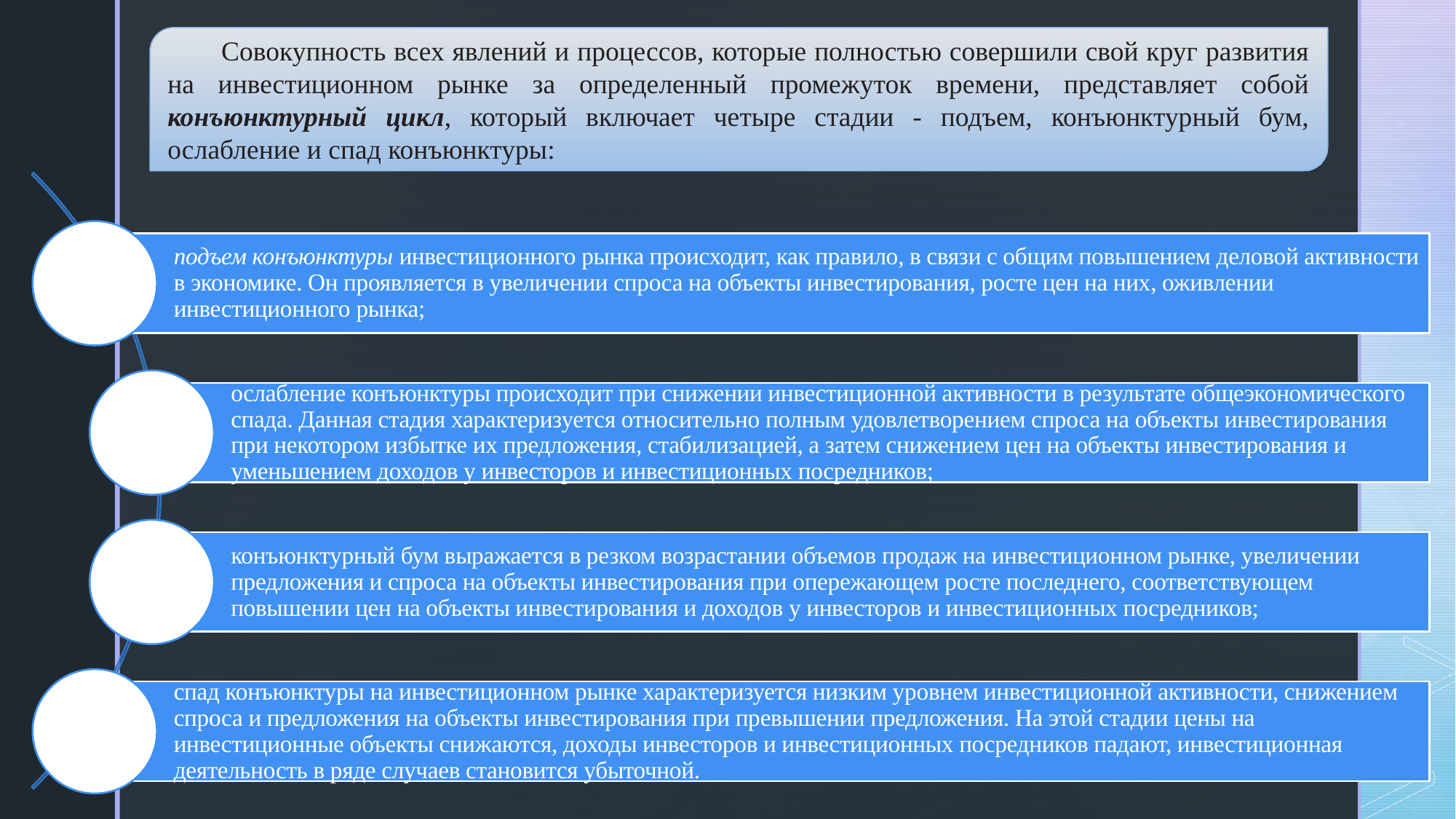

Совокупность всех явлений и процессов, которые полностью совершили свой круг развития на инвестиционном рынке за определенный промежуток времени, представляет собой конъюнктурный цикл, который включает четыре стадии - подъем, конъюнктурный бум, ослабление и спад конъюнктуры:
подъем конъюнктуры инвестиционного рынка происходит, как правило, в связи с общим повышением деловой активности в экономике. Он проявляется в увеличении спроса на объекты инвестирования, росте цен на них, оживлении инвестиционного рынка;
ослабление конъюнктуры происходит при снижении инвестиционной активности в результате общеэкономического спада. Данная стадия характеризуется относительно полным удовлетворением спроса на объекты инвестирования при некотором избытке их предложения, стабилизацией, а затем снижением цен на объекты инвестирования и уменьшением доходов у инвесторов и инвестиционных посредников;
конъюнктурный бум выражается в резком возрастании объемов продаж на инвестиционном рынке, увеличении предложения и спроса на объекты инвестирования при опережающем росте последнего, соответствующем повышении цен на объекты инвестирования и доходов у инвесторов и инвестиционных посредников;
спад конъюнктуры на инвестиционном рынке характеризуется низким уровнем инвестиционной активности, снижением спроса и предложения на объекты инвестирования при превышении предложения. На этой стадии цены на инвестиционные объекты снижаются, доходы инвесторов и инвестиционных посредников падают, инвестиционная деятельность в ряде случаев становится убыточной.